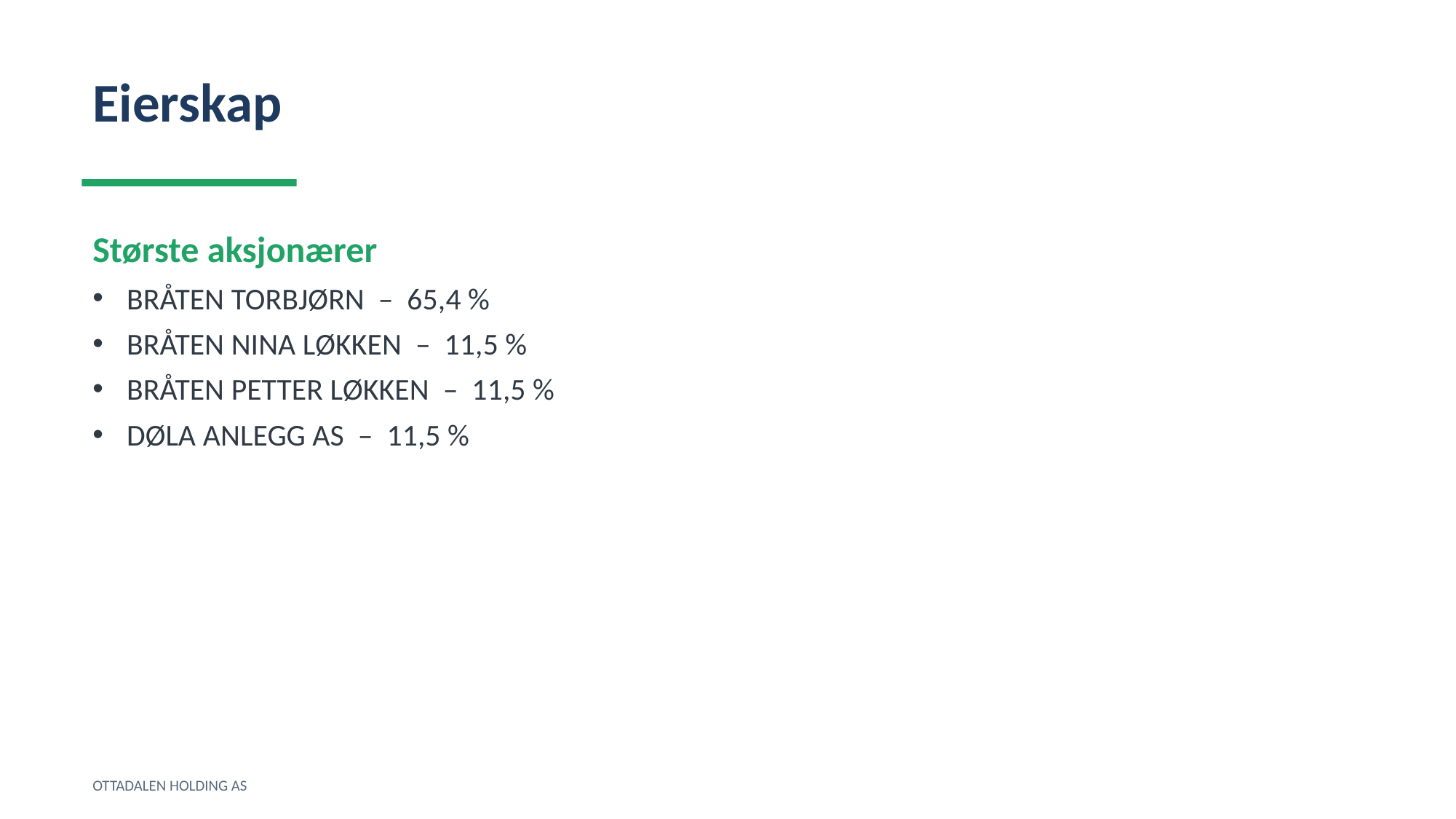

Eierskap

Største aksjonærer
BRÅTEN TORBJØRN  –  65,4 %
BRÅTEN NINA LØKKEN  –  11,5 %
BRÅTEN PETTER LØKKEN  –  11,5 %
DØLA ANLEGG AS  –  11,5 %
OTTADALEN HOLDING AS